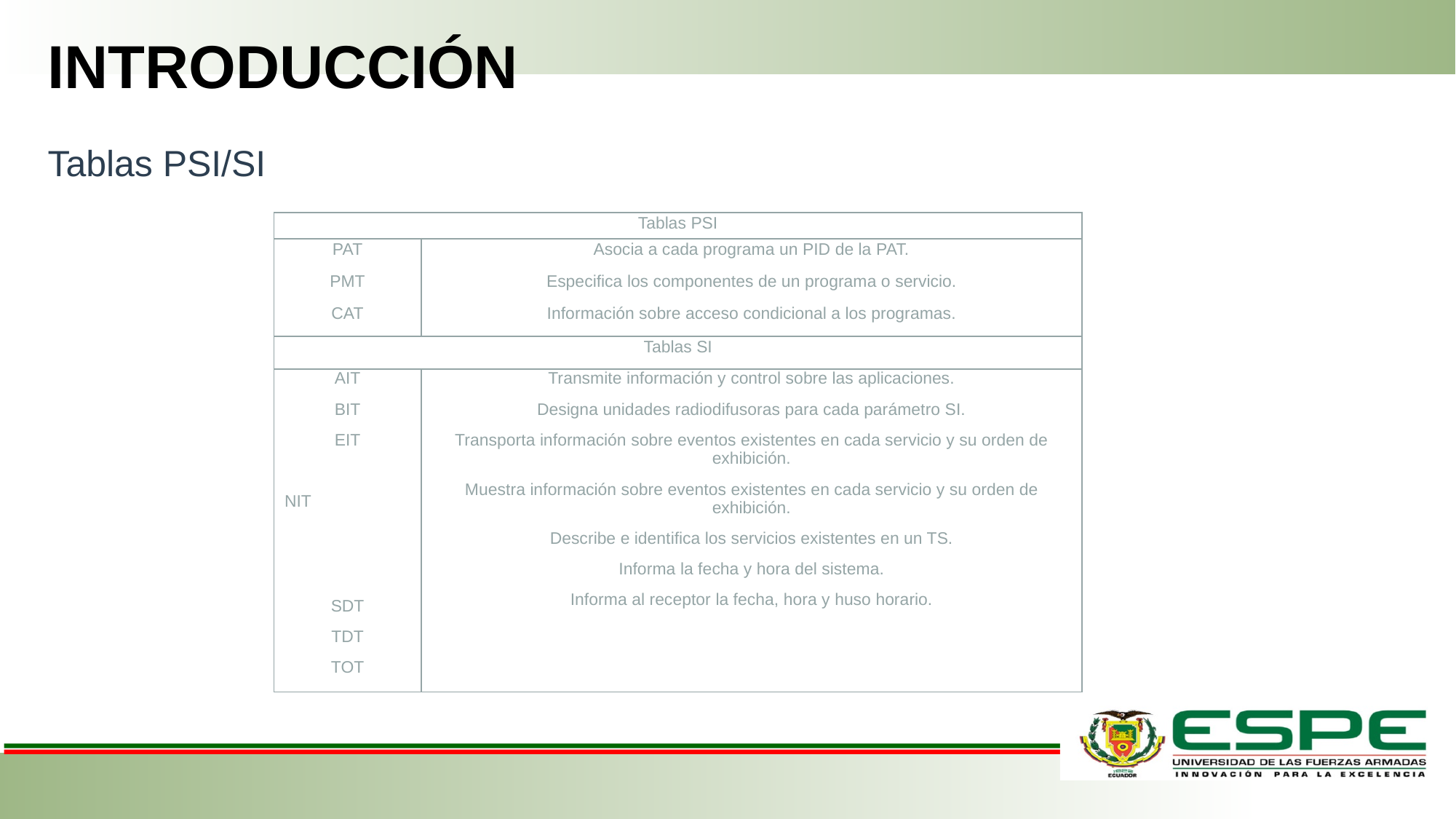

INTRODUCCIÓN
Tablas PSI/SI

| Tablas PSI |  |
| --- | --- |
| PAT PMT CAT | Asocia a cada programa un PID de la PAT. Especifica los componentes de un programa o servicio. Información sobre acceso condicional a los programas. |
| Tablas SI |  |
| AIT BIT EIT   NIT SDT TDT TOT | Transmite información y control sobre las aplicaciones. Designa unidades radiodifusoras para cada parámetro SI. Transporta información sobre eventos existentes en cada servicio y su orden de exhibición. Muestra información sobre eventos existentes en cada servicio y su orden de exhibición. Describe e identifica los servicios existentes en un TS. Informa la fecha y hora del sistema. Informa al receptor la fecha, hora y huso horario. |